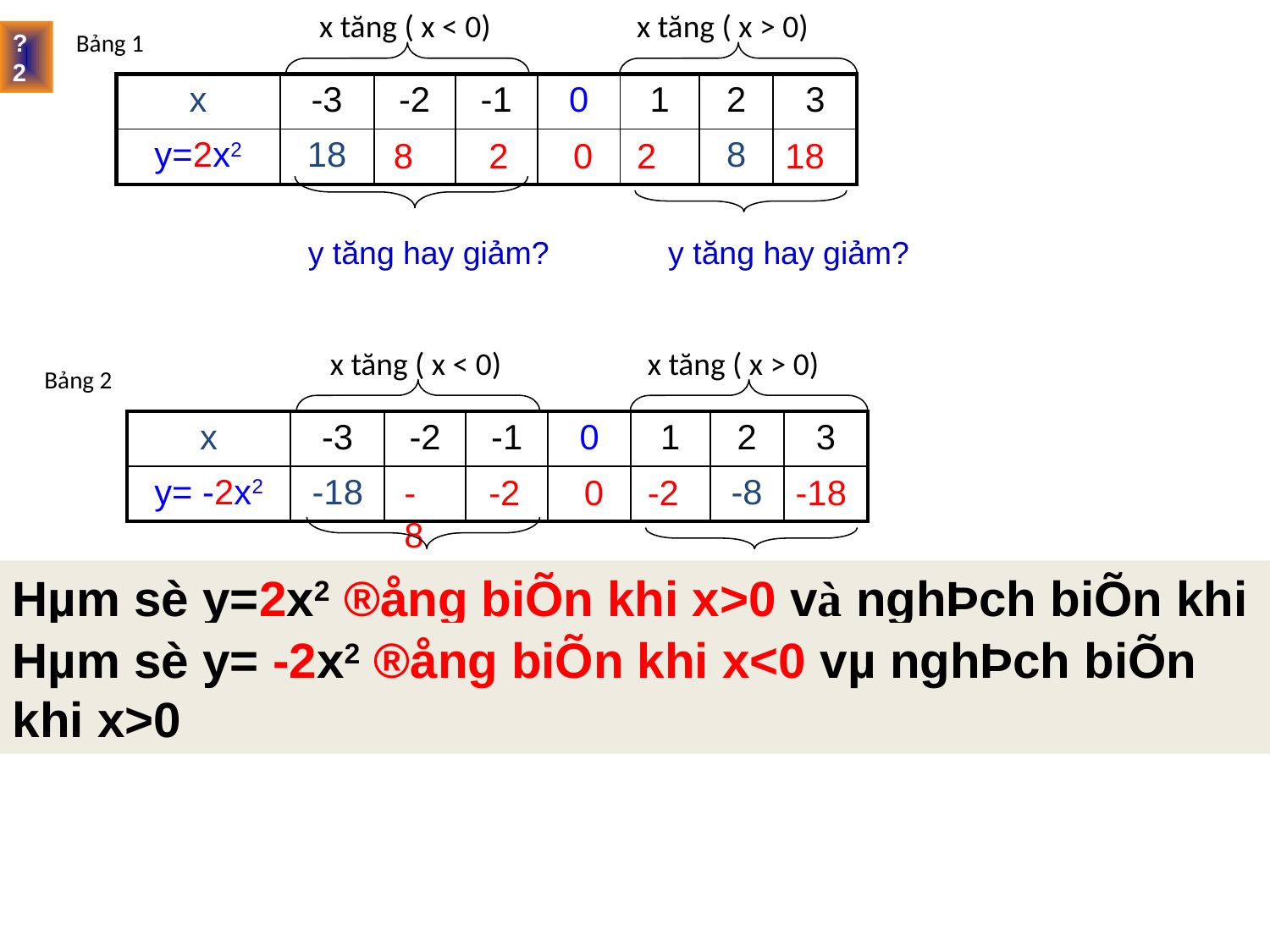

x tăng ( x < 0)
x tăng ( x > 0)

?2
Bảng 1
| x | -3 | -2 | -1 | 0 | 1 | 2 | 3 |
| --- | --- | --- | --- | --- | --- | --- | --- |
| y=2x2 | 18 |  |  |  |  | 8 |  |

8
2
0
2
18
y tăng hay giảm?
y tăng hay giảm?

x tăng ( x < 0)
x tăng ( x > 0)
Bảng 2
| x | -3 | -2 | -1 | 0 | 1 | 2 | 3 |
| --- | --- | --- | --- | --- | --- | --- | --- |
| y= -2x2 | -18 |  |  |  |  | -8 |  |

-8
-2
0
-2
-18
y tăng hay giảm?
Hµm sè y=2x2 ®ång biÕn khi x>0 và nghÞch biÕn khi x<0
y tăng hay giảm?
Hµm sè y= -2x2 ®ång biÕn khi x<0 vµ nghÞch biÕn khi x>0